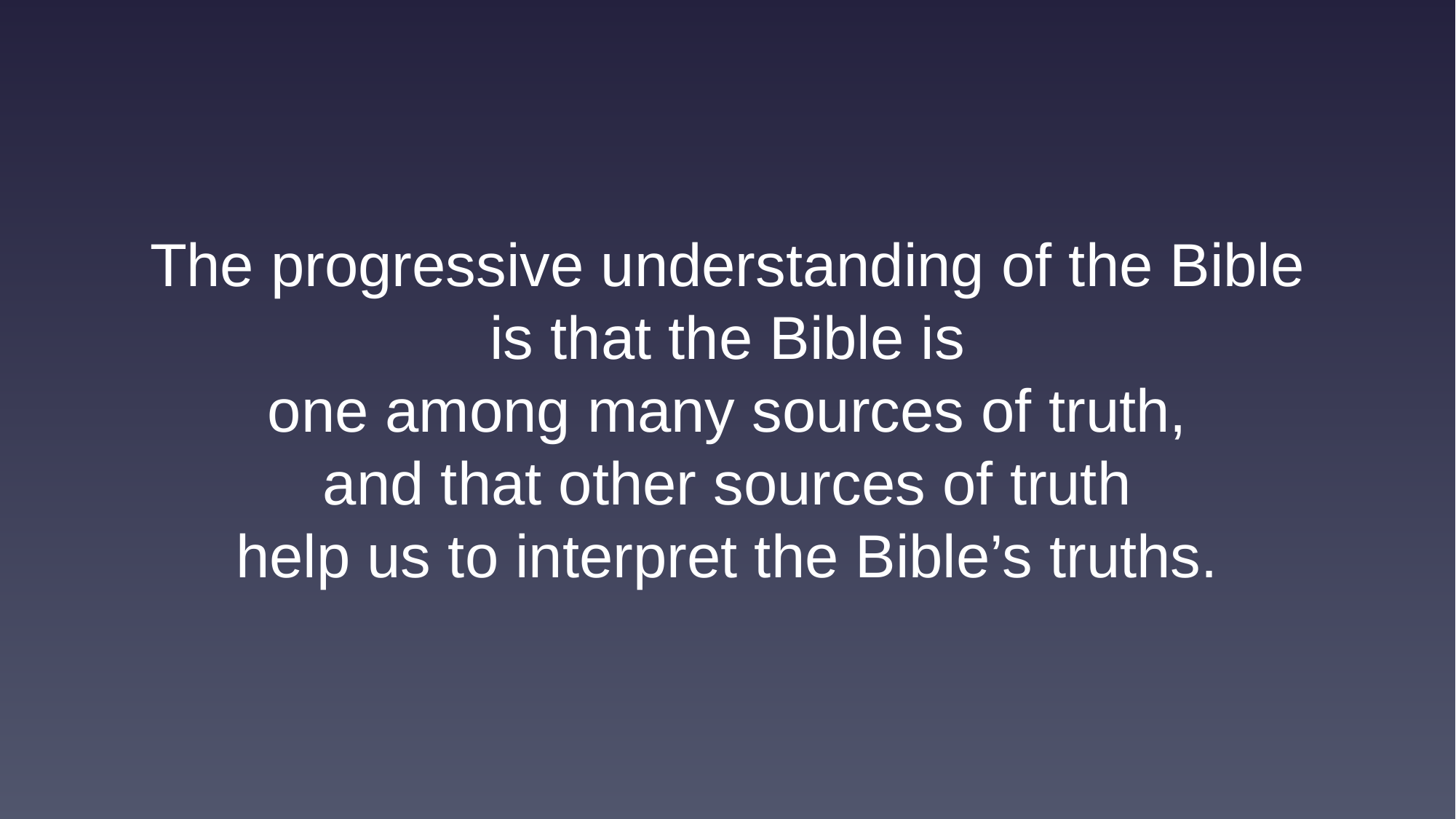

The progressive understanding of the Bible
is that the Bible is
one among many sources of truth,
and that other sources of truth
help us to interpret the Bible’s truths.